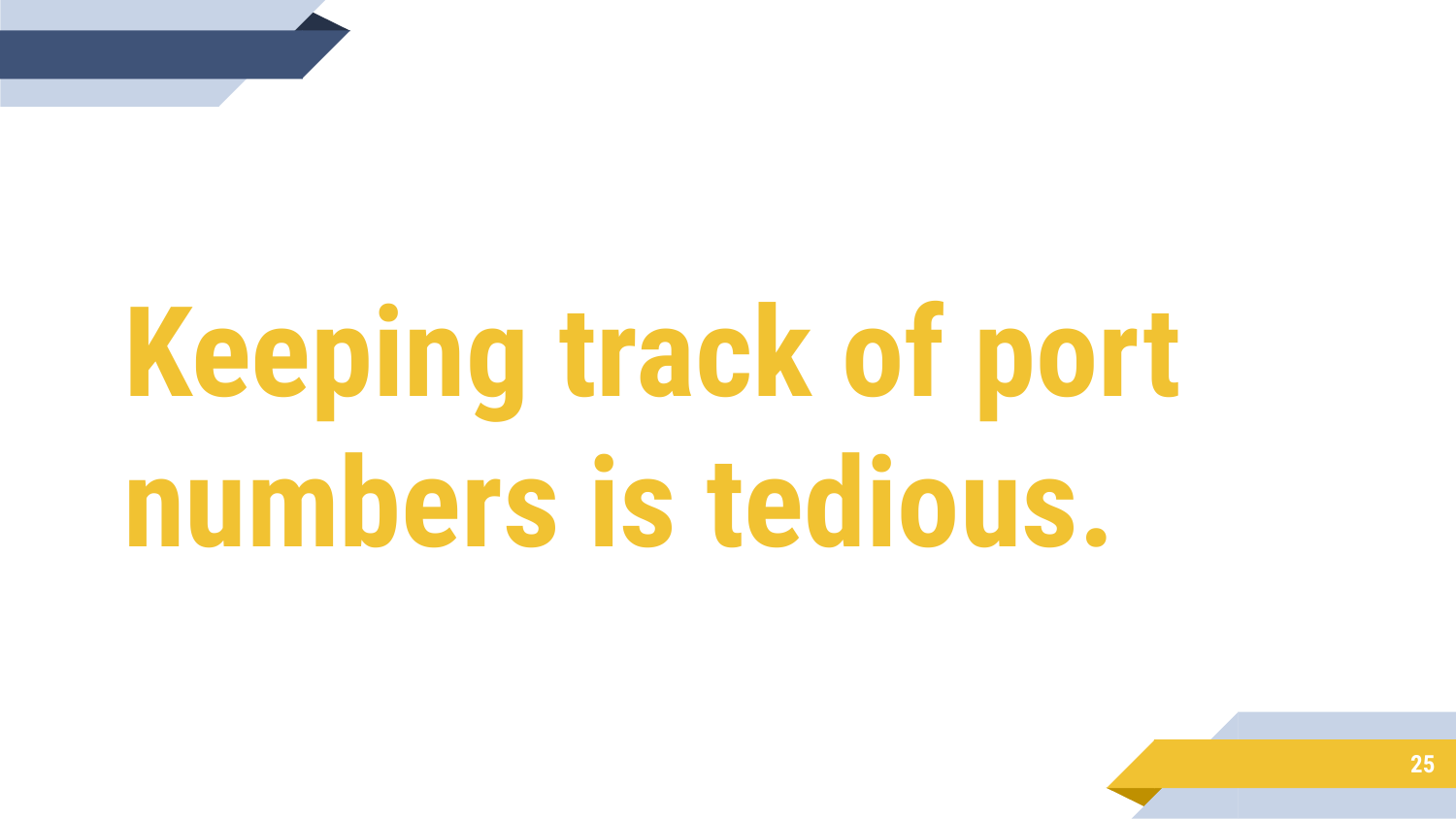

Keeping track of port numbers is tedious.
25